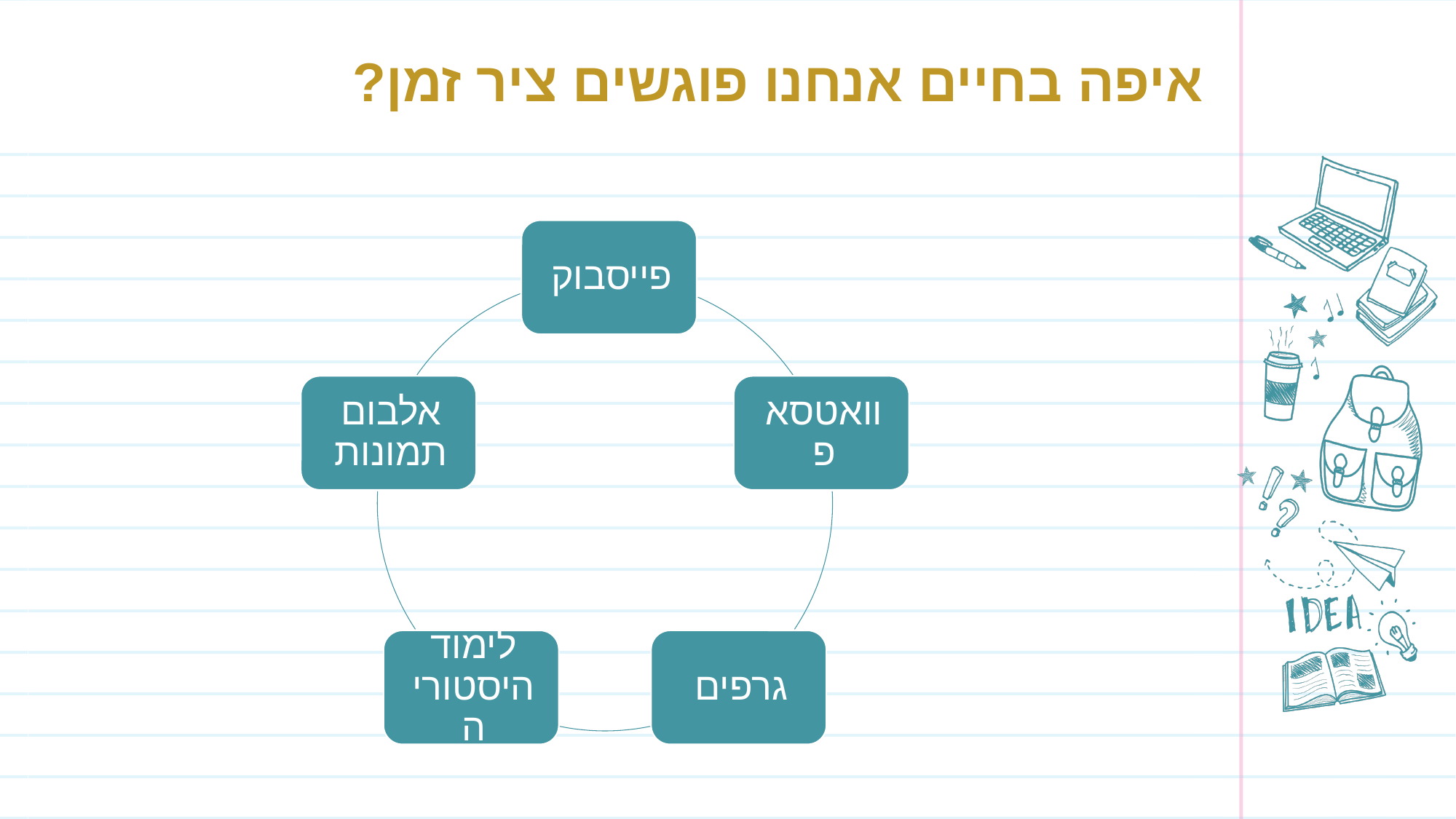

# איפה בחיים אנחנו פוגשים ציר זמן?
פייסבוק
וואטסאפ
גרפים
לימוד היסטוריה
אלבום תמונות